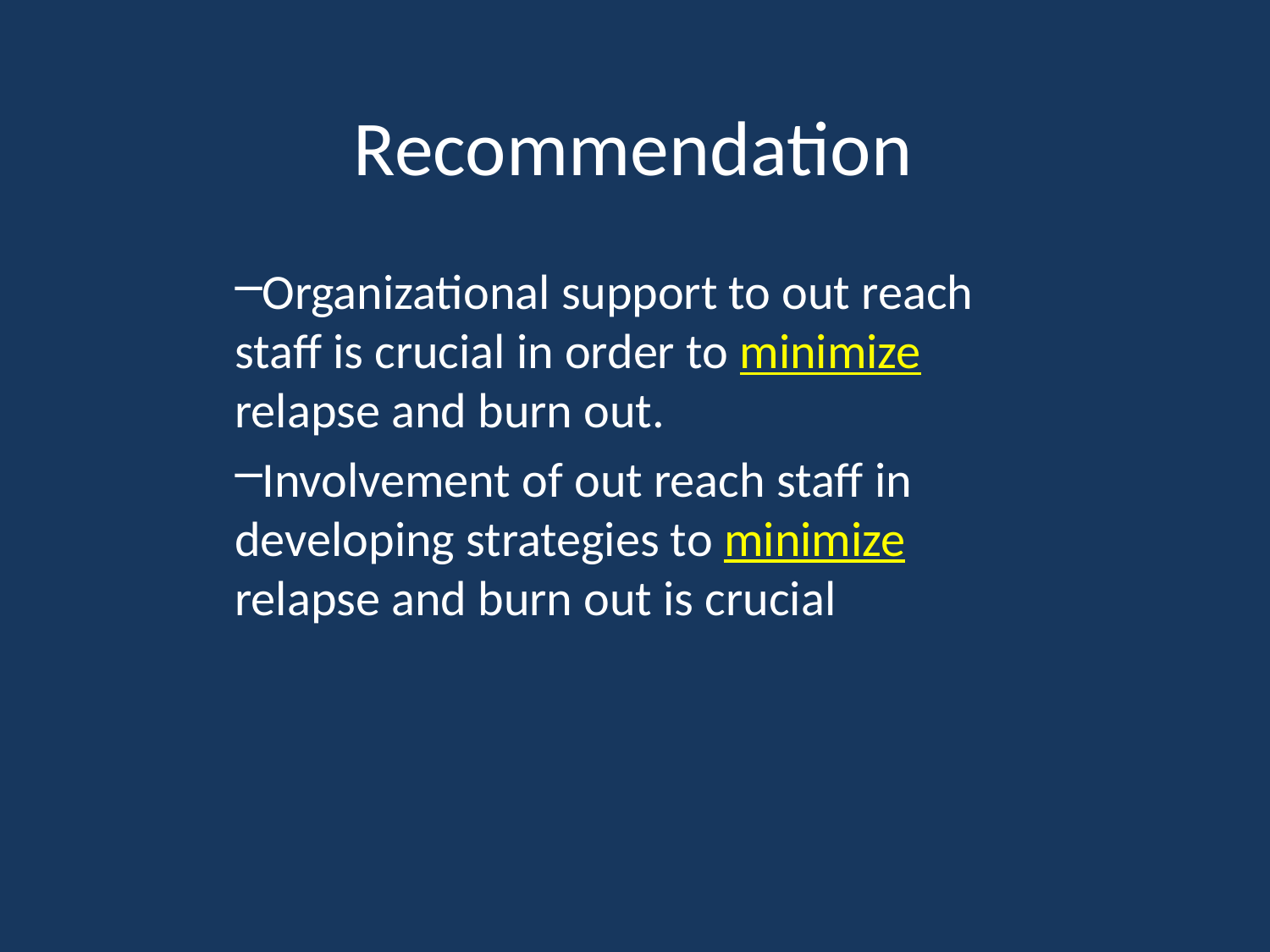

# Recommendation
Organizational support to out reach staff is crucial in order to minimize relapse and burn out.
Involvement of out reach staff in developing strategies to minimize relapse and burn out is crucial